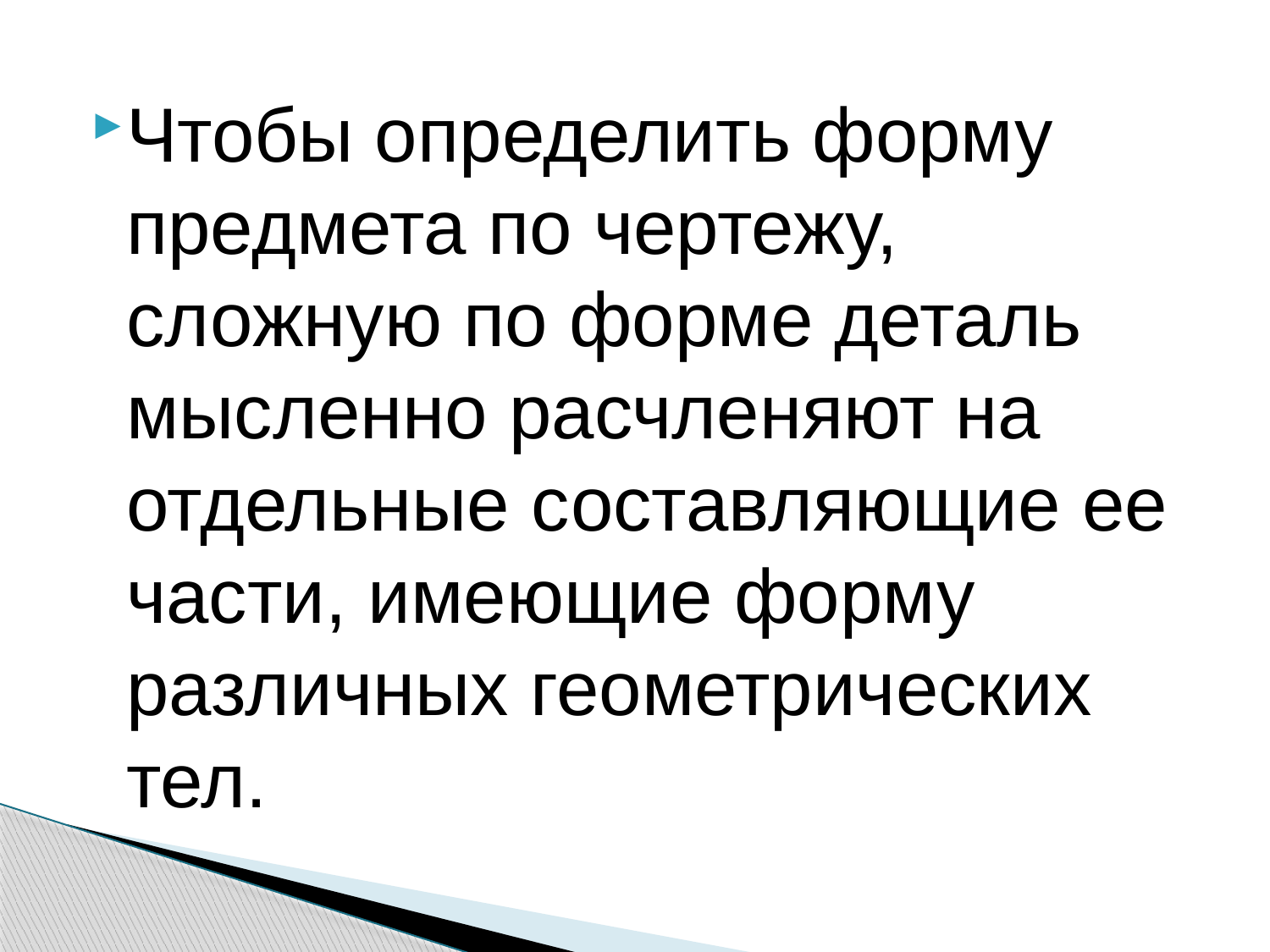

Чтобы определить форму предмета по чертежу, сложную по форме деталь мысленно расчленяют на отдельные составляющие ее части, имеющие форму различных геометрических тел.